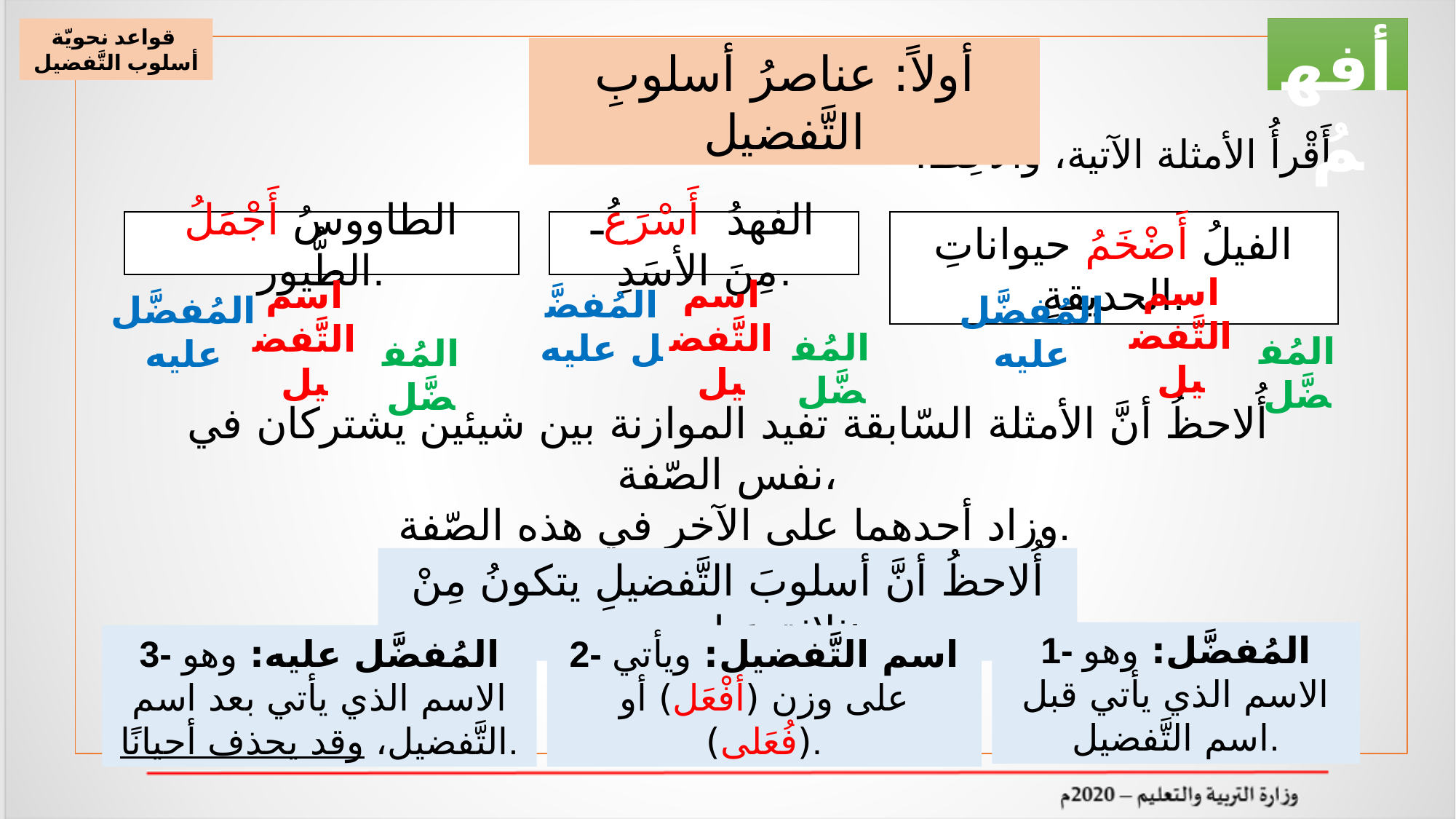

قواعد نحويّة
أسلوب التَّفضيل
أفهمُ

أولاً: عناصرُ أسلوبِ التَّفضيل
# أَقْرأُ الأمثلة الآتية، وأُلَاحِظُ.
الطاووسُ أَجْمَلُ الطُّيور.
الفهدُ  أَسْرَعُ  مِنَ الأسَدِ.
الفيلُ أَضْخَمُ حيواناتِ الحديقةِ.
اسم التَّفضيل
اسم التَّفضيل
اسم التَّفضيل
 المُفضَّل
المُفضَّل عليه
 المُفضَّل
 المُفضَّل
المُفضَّل عليه
المُفضَّل عليه
أُلاحظُ أنَّ الأمثلة السّابقة تفيد الموازنة بين شيئين يشتركان في نفس الصّفة،
 وزاد أحدهما على الآخر في هذه الصّفة.
أُلاحظُ أنَّ أسلوبَ التَّفضيلِ يتكونُ مِنْ ثلاثةِ عناصر هي:
1- المُفضَّل: وهو الاسم الذي يأتي قبل اسم التَّفضيل.
3- المُفضَّل عليه: وهو الاسم الذي يأتي بعد اسم التَّفضيل، وقد يحذف أحيانًا.
2- اسم التَّفضيل: ويأتي على وزن (أفْعَل) أو (فُعَلى).